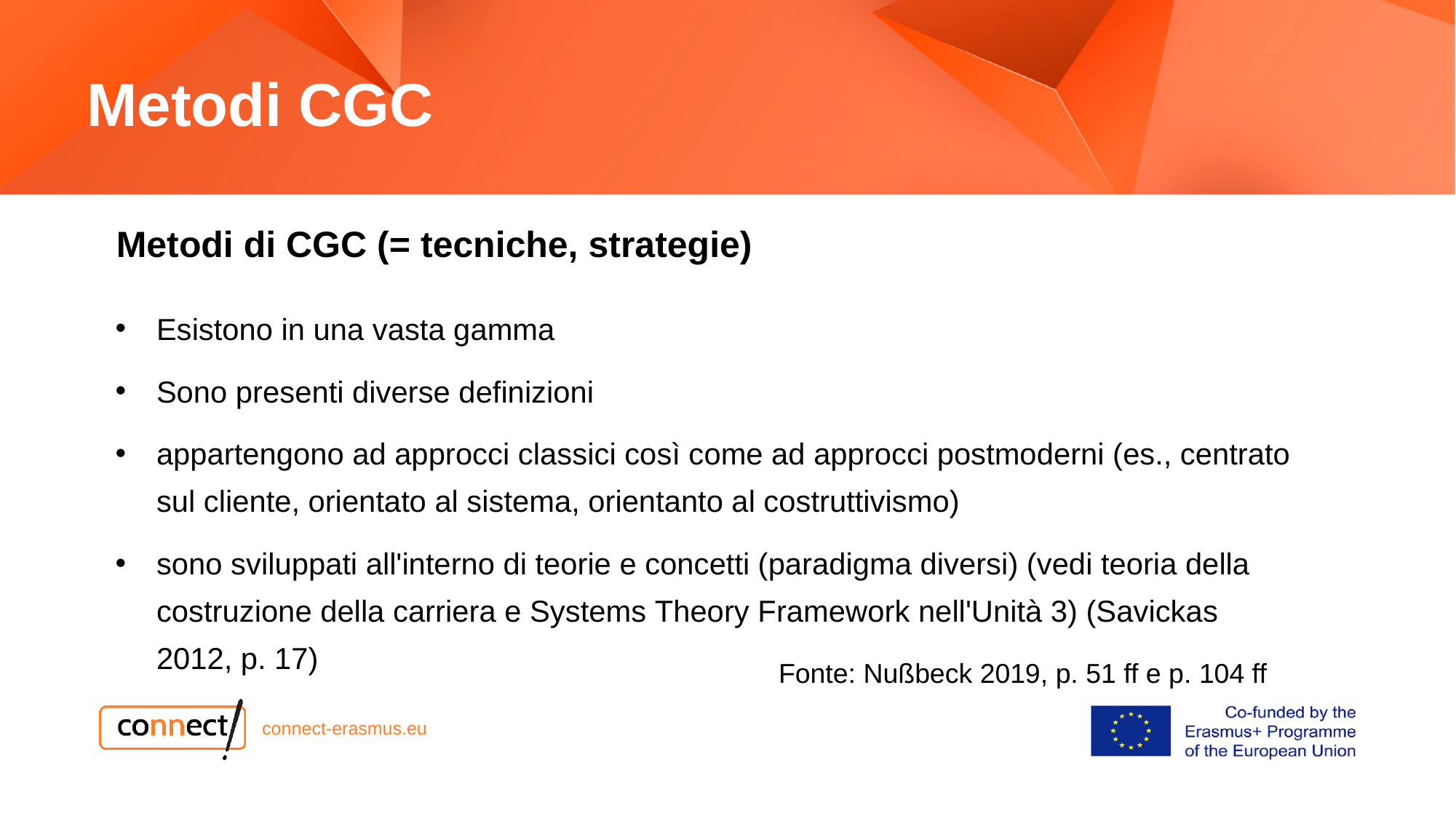

# Metodi CGC
Metodi di CGC (= tecniche, strategie)
Esistono in una vasta gamma
Sono presenti diverse definizioni
appartengono ad approcci classici così come ad approcci postmoderni (es., centrato sul cliente, orientato al sistema, orientanto al costruttivismo)
sono sviluppati all'interno di teorie e concetti (paradigma diversi) (vedi teoria della costruzione della carriera e Systems Theory Framework nell'Unità 3) (Savickas 2012, p. 17)
Fonte: Nußbeck 2019, p. 51 ff e p. 104 ff
connect-erasmus.eu